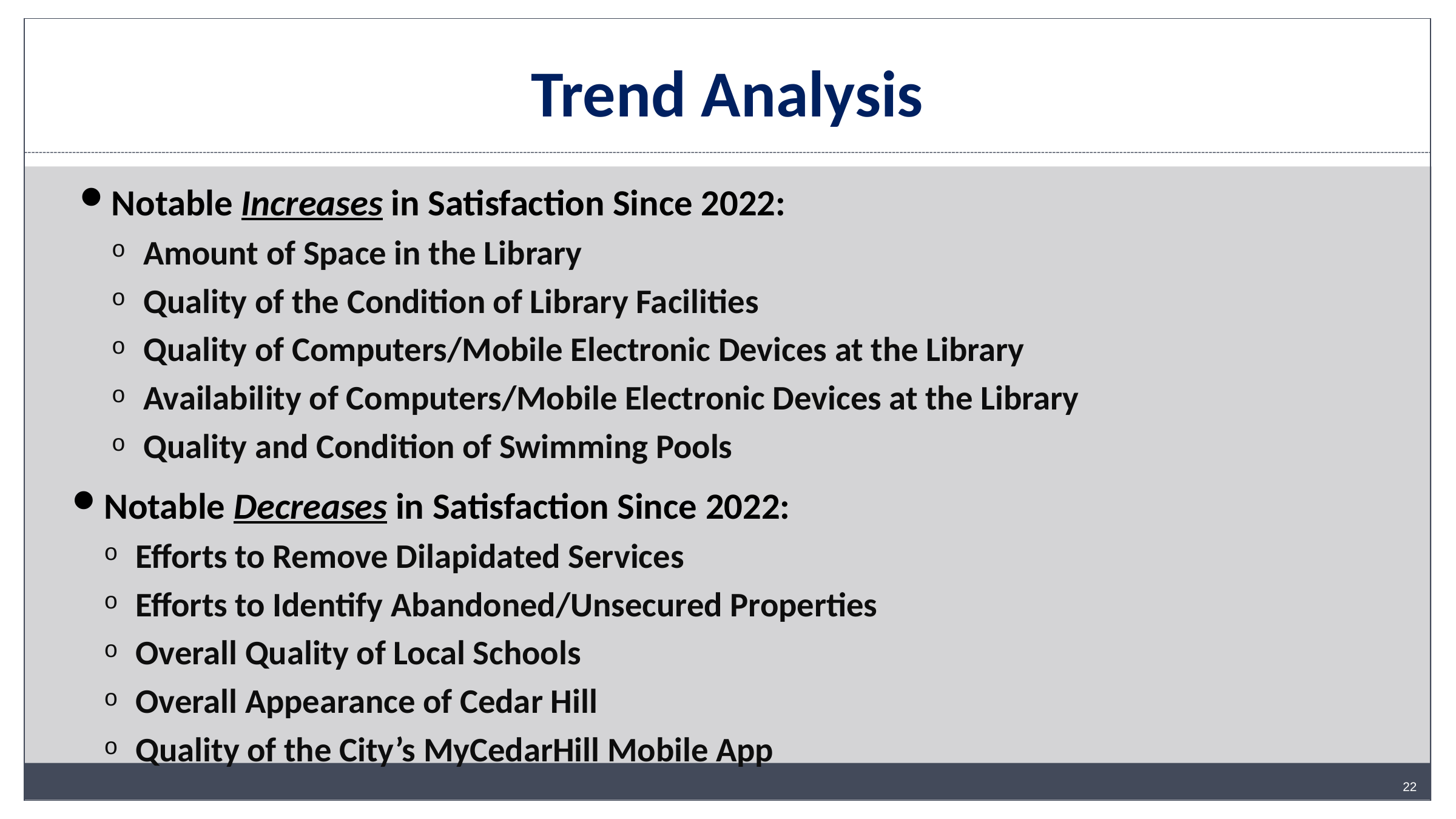

# Trend Analysis
Notable Increases in Satisfaction Since 2022:
Amount of Space in the Library
Quality of the Condition of Library Facilities
Quality of Computers/Mobile Electronic Devices at the Library
Availability of Computers/Mobile Electronic Devices at the Library
Quality and Condition of Swimming Pools

Notable Decreases in Satisfaction Since 2022:
Efforts to Remove Dilapidated Services
Efforts to Identify Abandoned/Unsecured Properties
Overall Quality of Local Schools
Overall Appearance of Cedar Hill
Quality of the City’s MyCedarHill Mobile App

22